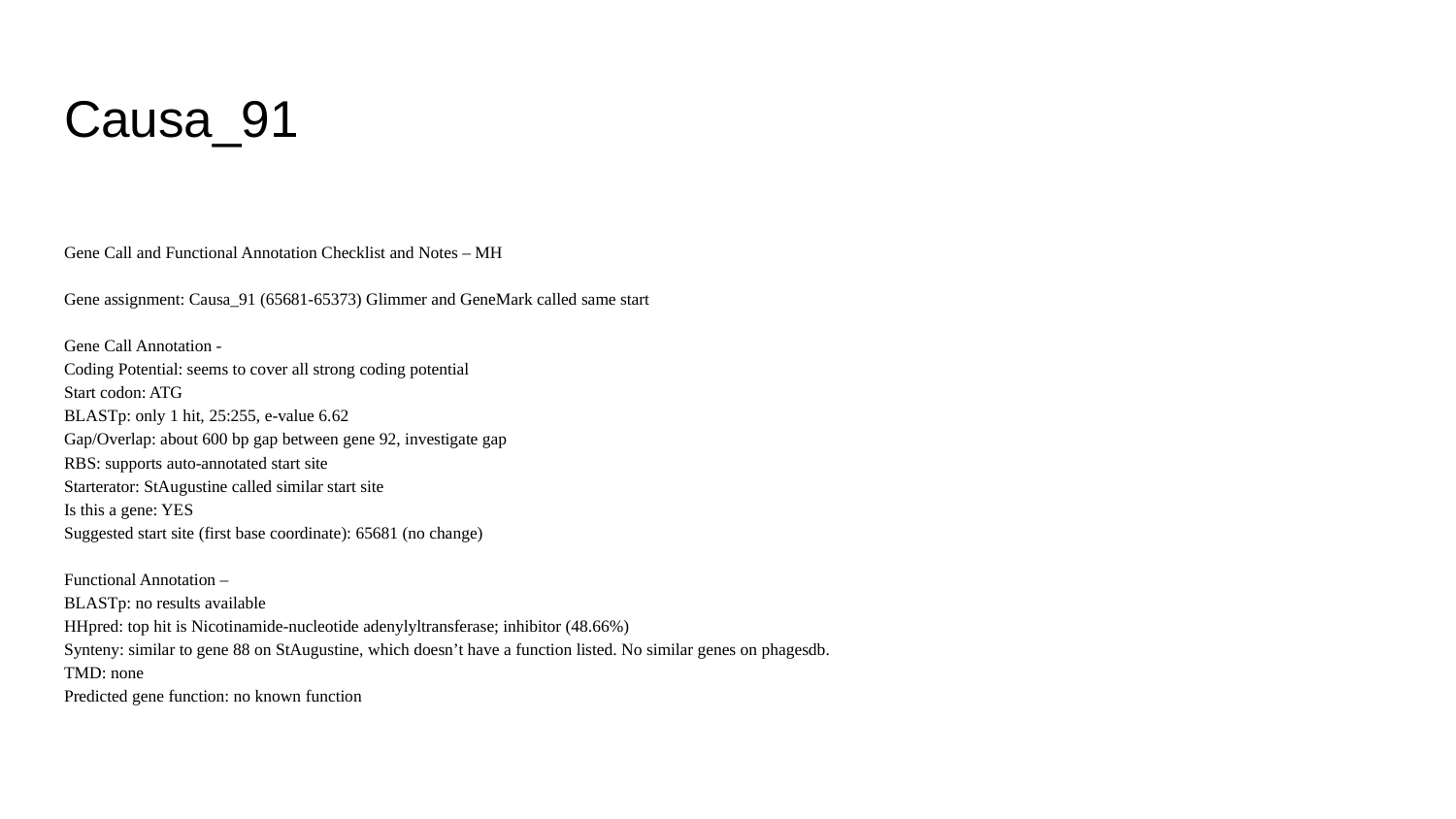

# Causa_91

Gene Call and Functional Annotation Checklist and Notes – MH

Gene assignment: Causa_91 (65681-65373) Glimmer and GeneMark called same start

Gene Call Annotation -
Coding Potential: seems to cover all strong coding potential
Start codon: ATG
BLASTp: only 1 hit, 25:255, e-value 6.62
Gap/Overlap: about 600 bp gap between gene 92, investigate gap
RBS: supports auto-annotated start site
Starterator: StAugustine called similar start site
Is this a gene: YES
Suggested start site (first base coordinate): 65681 (no change)

Functional Annotation –
BLASTp: no results available
HHpred: top hit is Nicotinamide-nucleotide adenylyltransferase; inhibitor (48.66%)
Synteny: similar to gene 88 on StAugustine, which doesn’t have a function listed. No similar genes on phagesdb.
TMD: none
Predicted gene function: no known function